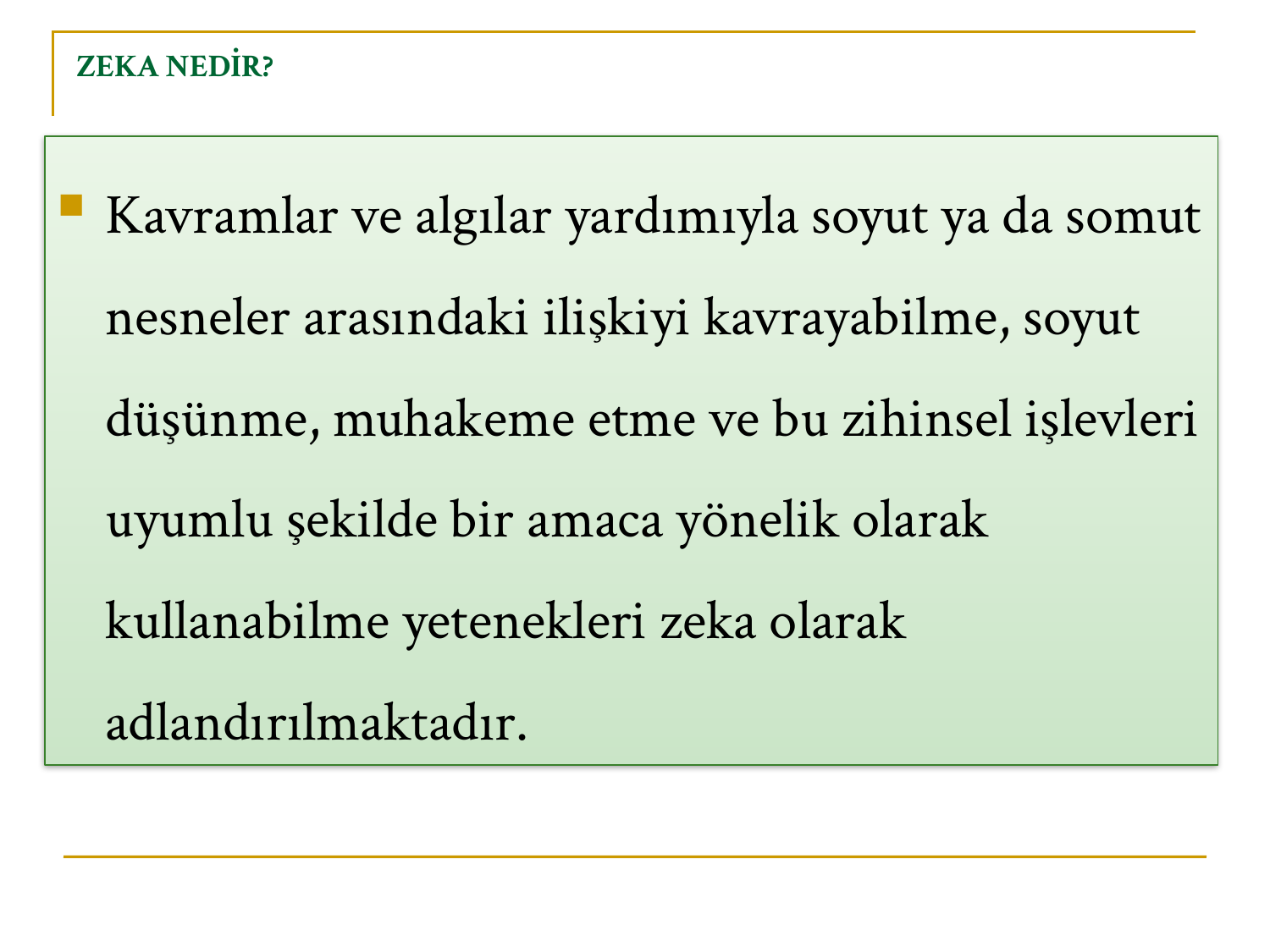

# ZEKA NEDİR?
Kavramlar ve algılar yardımıyla soyut ya da somut nesneler arasındaki ilişkiyi kavrayabilme, soyut düşünme, muhakeme etme ve bu zihinsel işlevleri uyumlu şekilde bir amaca yönelik olarak kullanabilme yetenekleri zeka olarak adlandırılmaktadır.